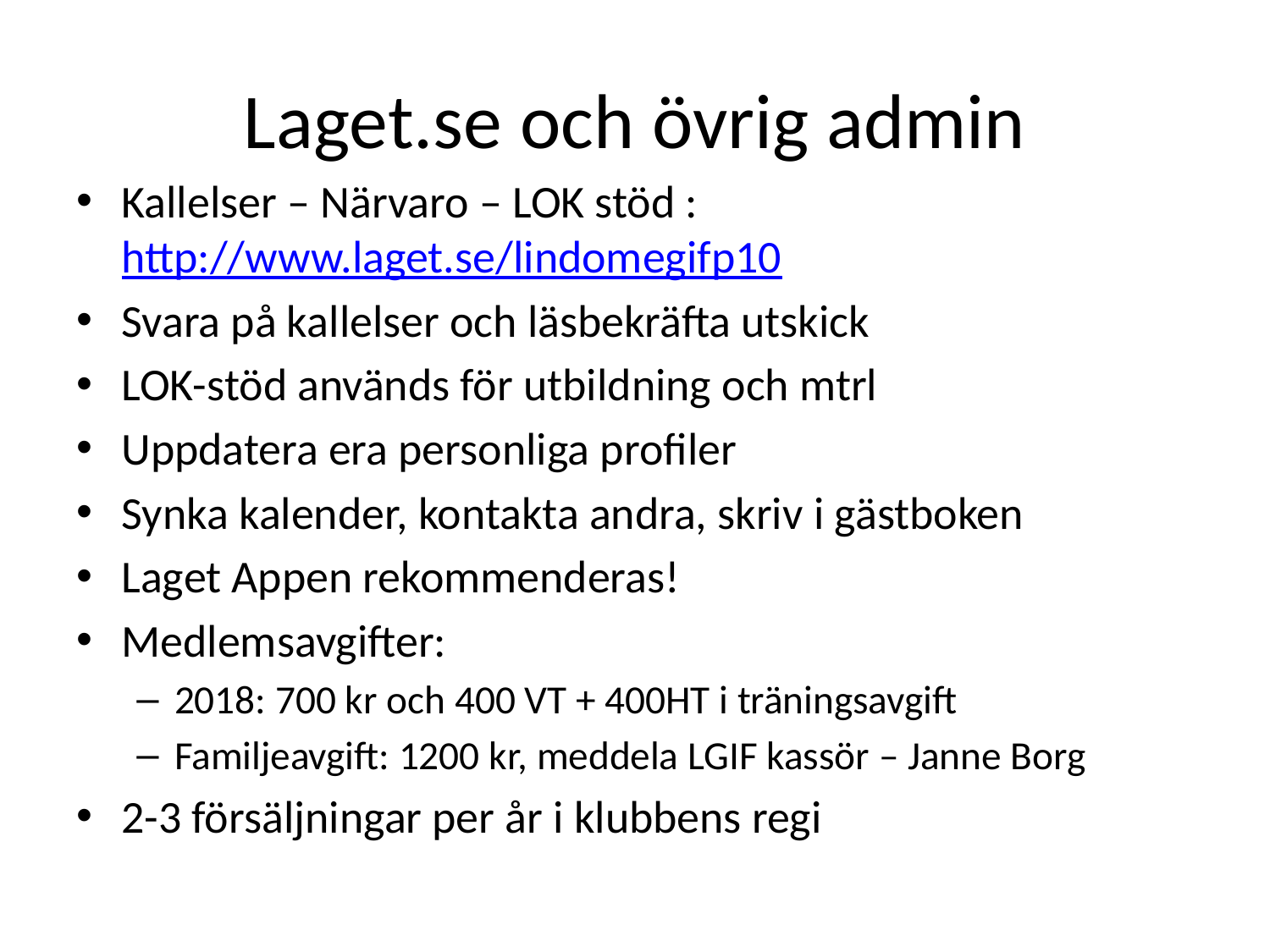

# Laget.se och övrig admin
Kallelser – Närvaro – LOK stöd : http://www.laget.se/lindomegifp10
Svara på kallelser och läsbekräfta utskick
LOK-stöd används för utbildning och mtrl
Uppdatera era personliga profiler
Synka kalender, kontakta andra, skriv i gästboken
Laget Appen rekommenderas!
Medlemsavgifter:
2018: 700 kr och 400 VT + 400HT i träningsavgift
Familjeavgift: 1200 kr, meddela LGIF kassör – Janne Borg
2-3 försäljningar per år i klubbens regi